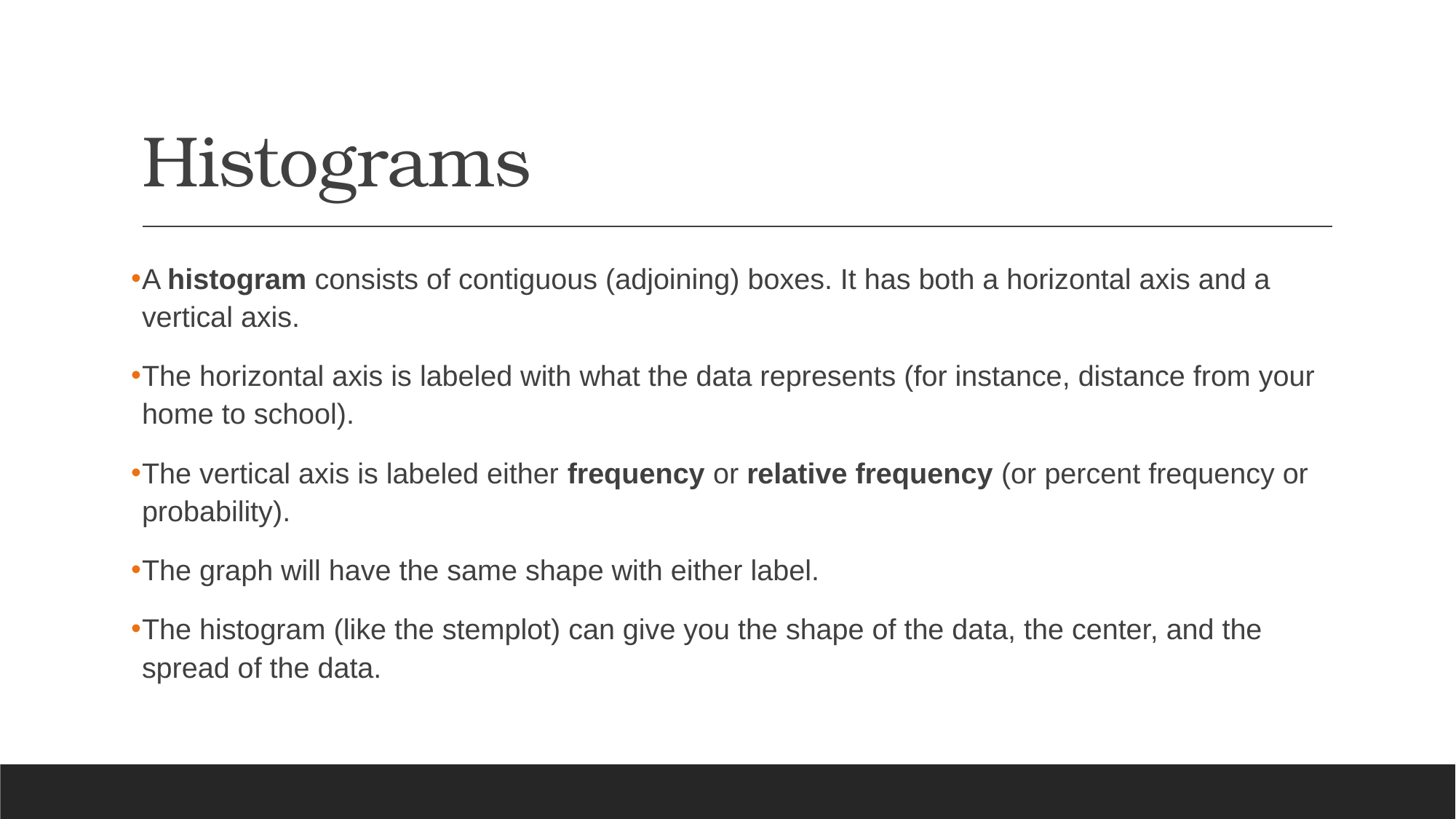

# Histograms
A histogram consists of contiguous (adjoining) boxes. It has both a horizontal axis and a vertical axis.
The horizontal axis is labeled with what the data represents (for instance, distance from your home to school).
The vertical axis is labeled either frequency or relative frequency (or percent frequency or probability).
The graph will have the same shape with either label.
The histogram (like the stemplot) can give you the shape of the data, the center, and the spread of the data.